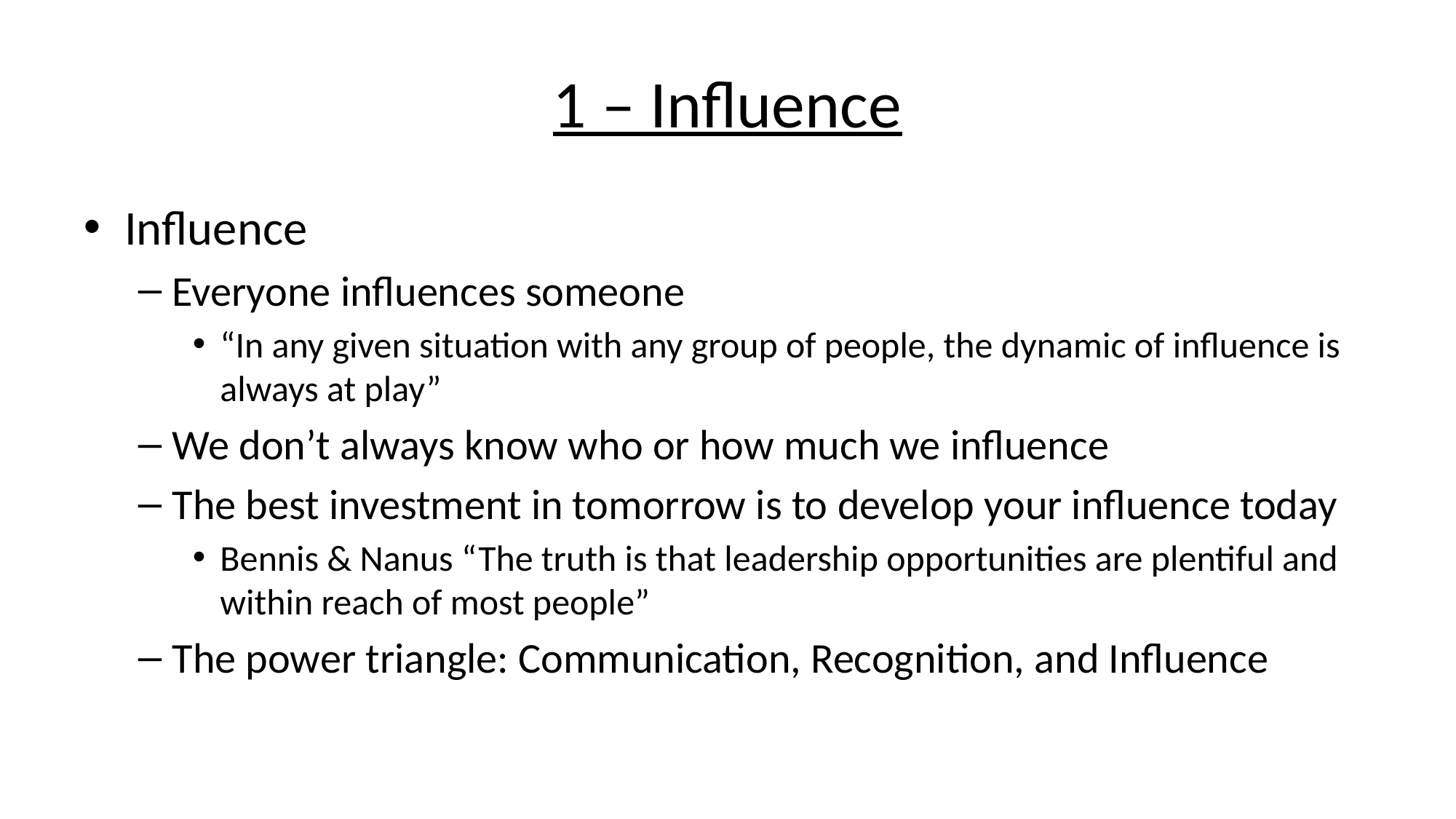

# 1 – Influence
Influence
Everyone influences someone
“In any given situation with any group of people, the dynamic of influence is always at play”
We don’t always know who or how much we influence
The best investment in tomorrow is to develop your influence today
Bennis & Nanus “The truth is that leadership opportunities are plentiful and within reach of most people”
The power triangle: Communication, Recognition, and Influence